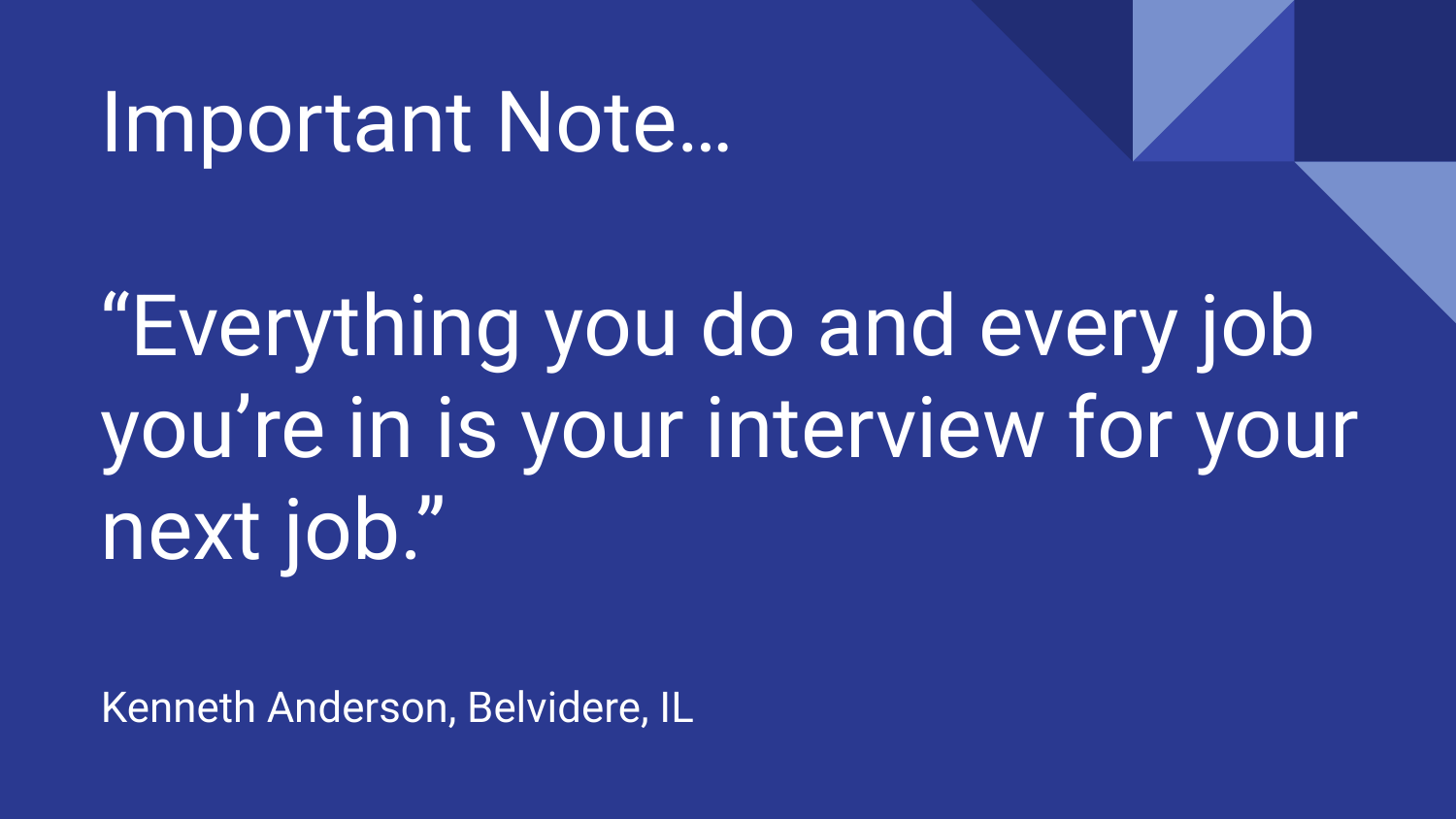

# Important Note…

“Everything you do and every job you’re in is your interview for your next job.”
Kenneth Anderson, Belvidere, IL